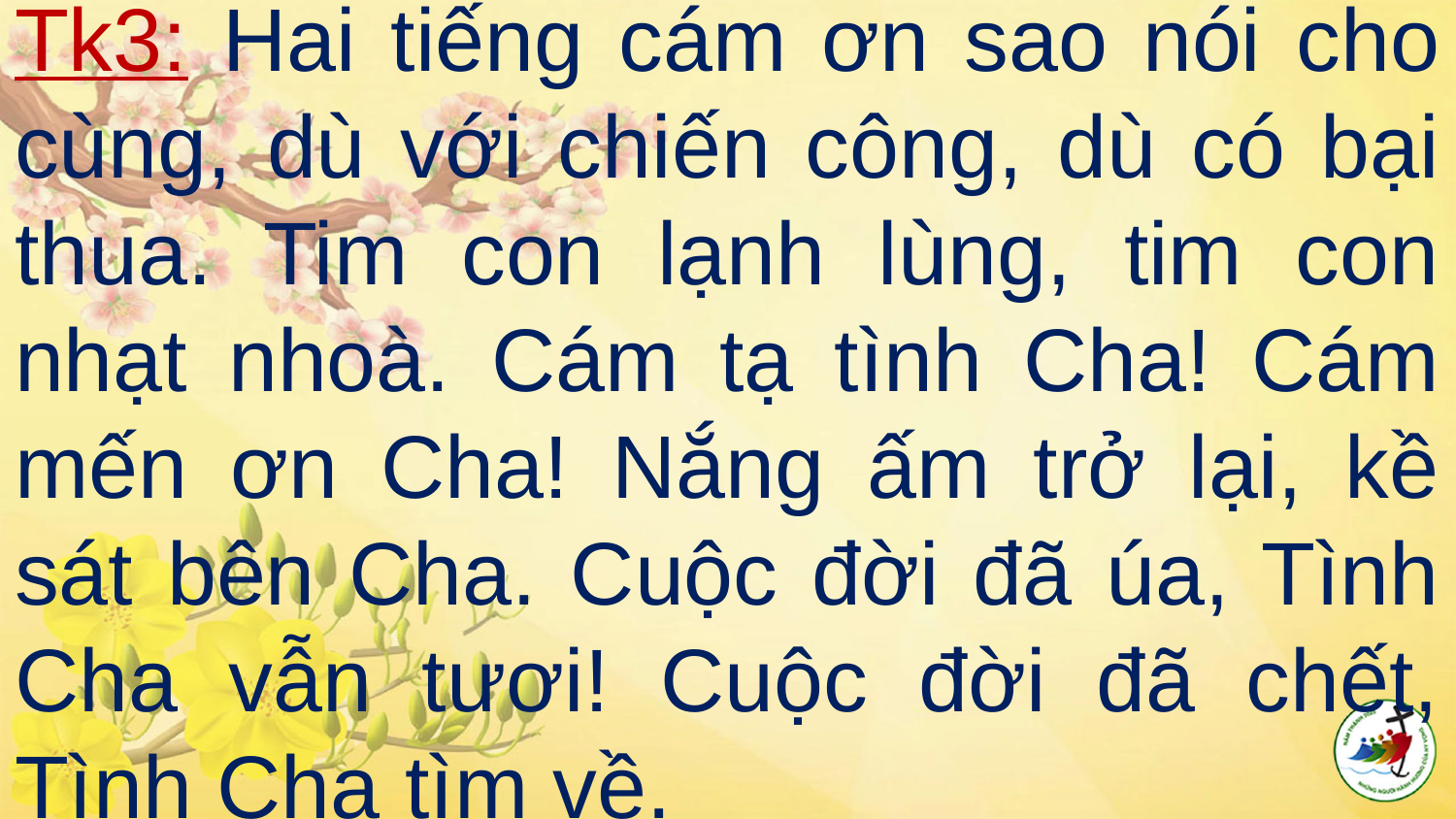

# Tk3: Hai tiếng cám ơn sao nói cho cùng, dù với chiến công, dù có bại thua. Tim con lạnh lùng, tim con nhạt nhoà. Cám tạ tình Cha! Cám mến ơn Cha! Nắng ấm trở lại, kề sát bên Cha. Cuộc đời đã úa, Tình Cha vẫn tươi! Cuộc đời đã chết, Tình Cha tìm về.